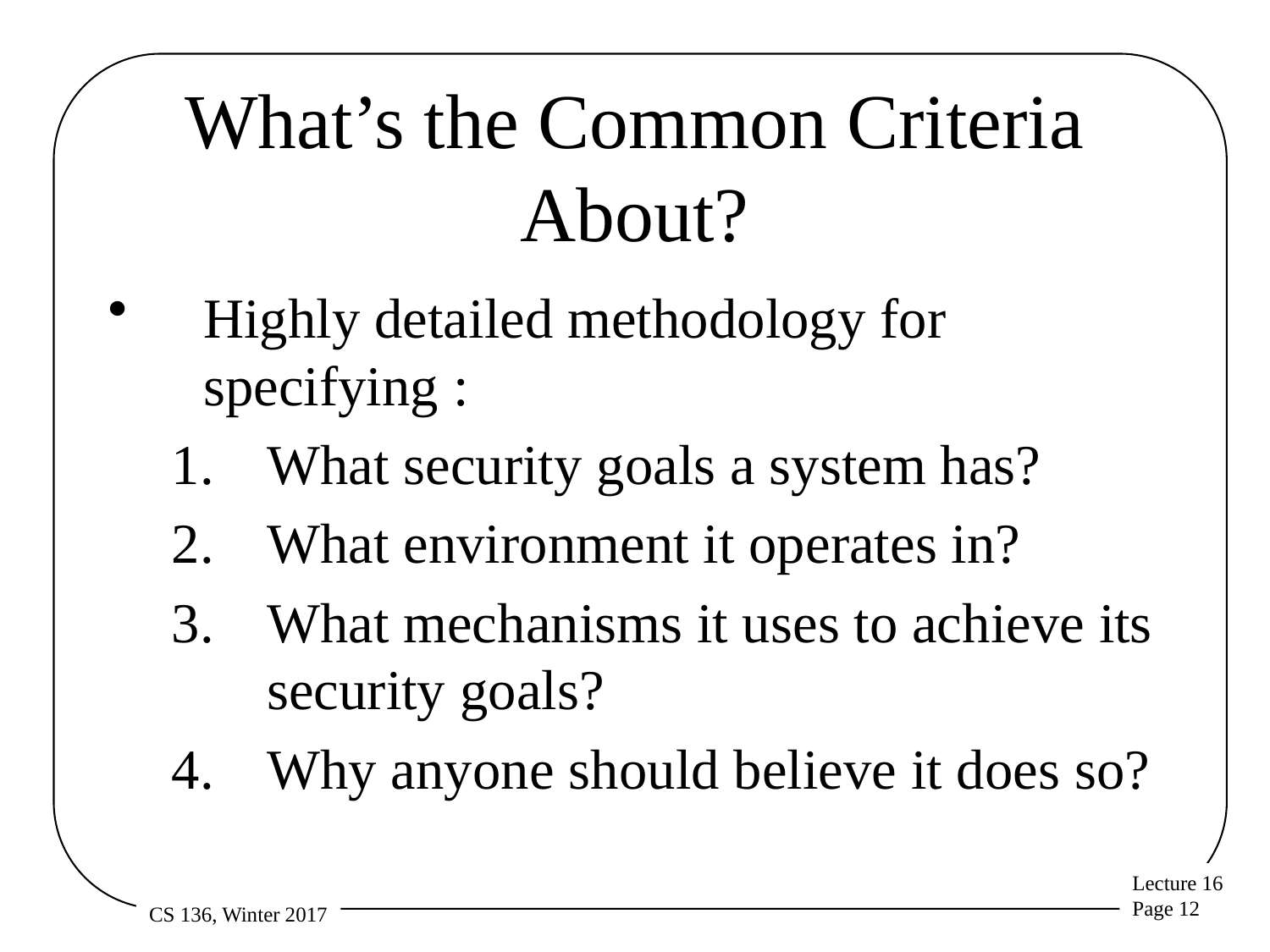

# What’s the Common Criteria About?
Highly detailed methodology for specifying :
What security goals a system has?
What environment it operates in?
What mechanisms it uses to achieve its security goals?
Why anyone should believe it does so?